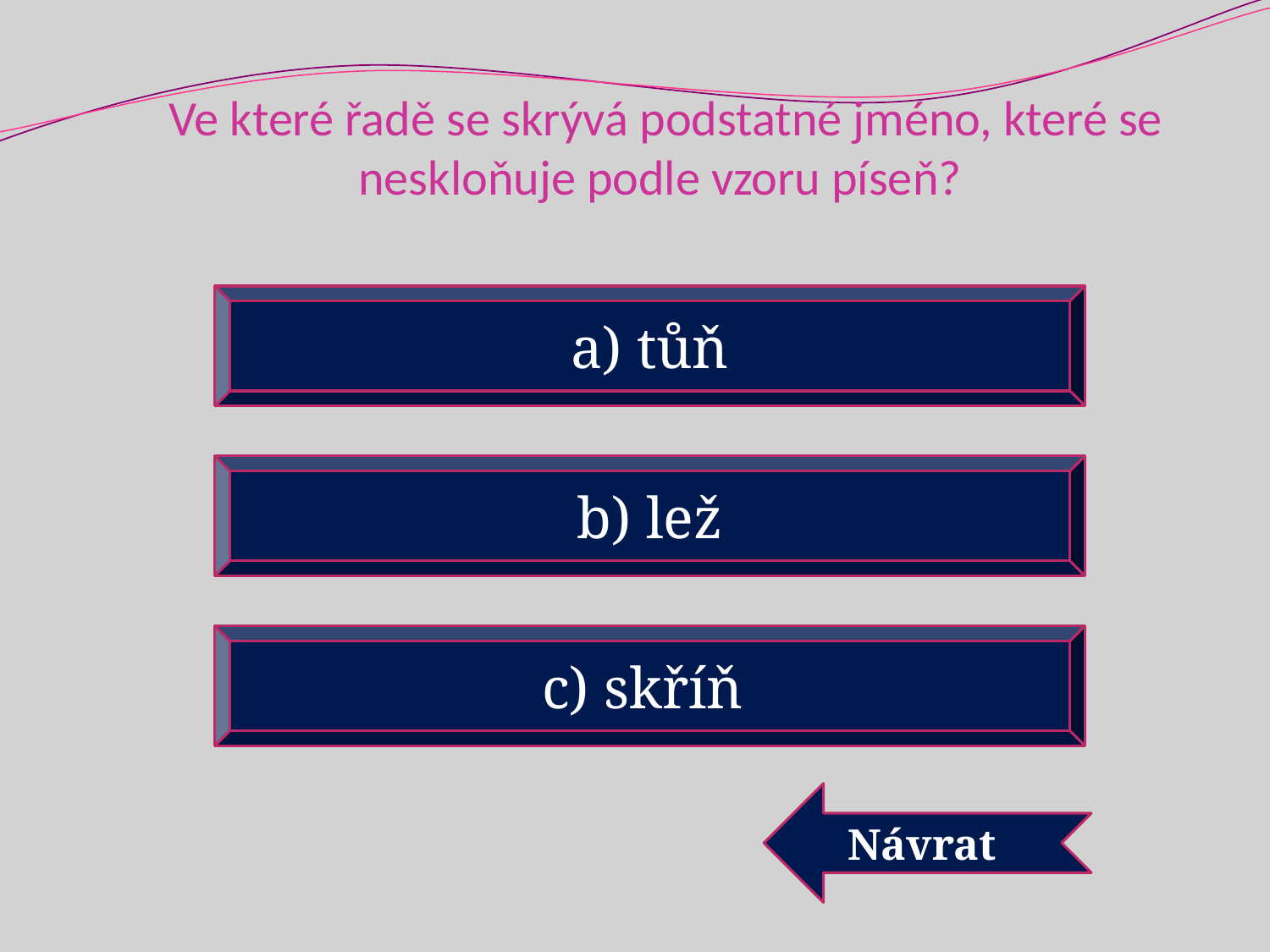

# Ve které řadě se skrývá podstatné jméno, které se neskloňuje podle vzoru píseň?
a) tůň
b) lež
c) skříň
Návrat